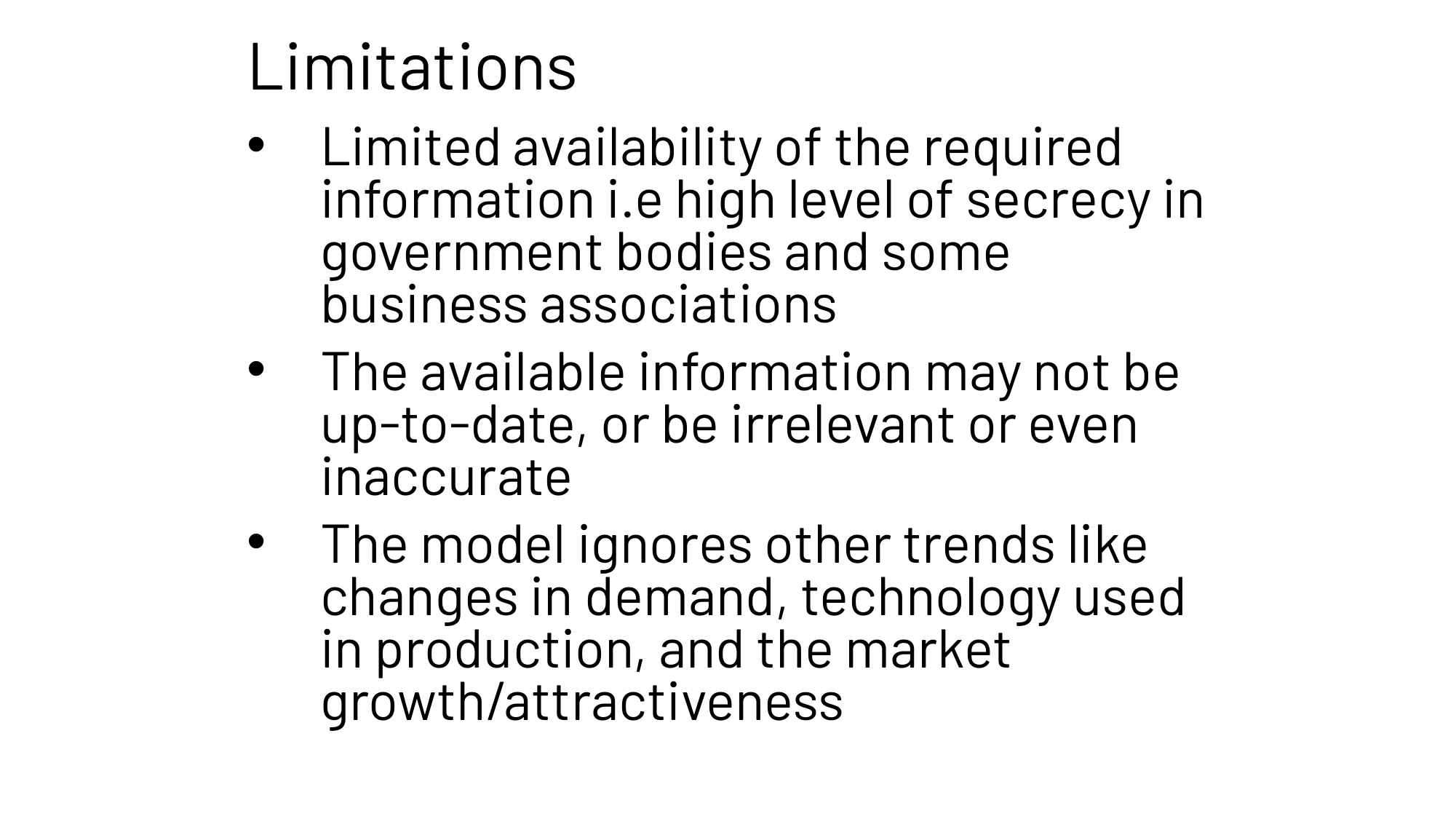

# Limitations
Limited availability of the required information i.e high level of secrecy in government bodies and some business associations
The available information may not be up-to-date, or be irrelevant or even inaccurate
The model ignores other trends like changes in demand, technology used in production, and the market growth/attractiveness